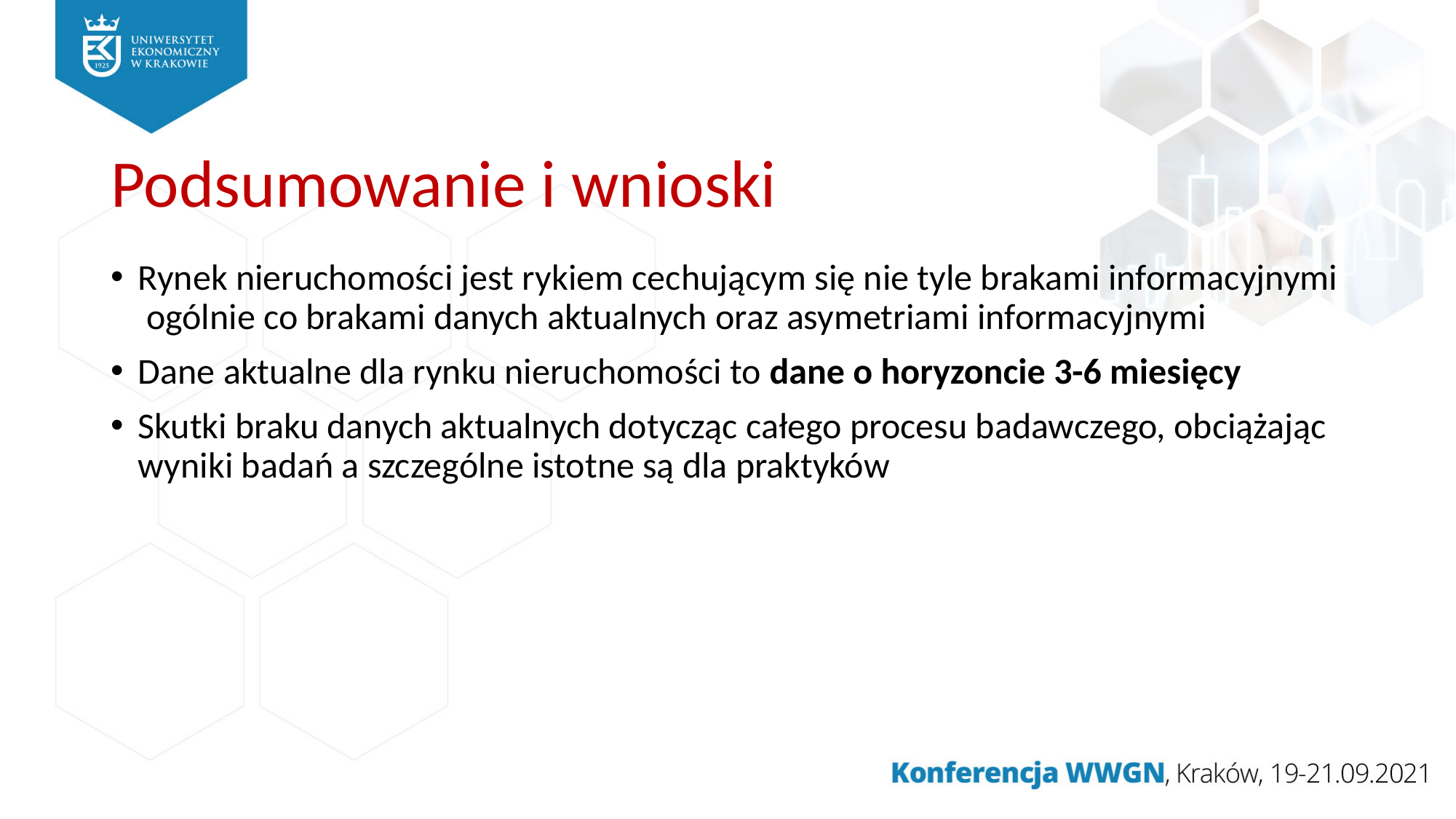

# Podsumowanie i wnioski
Rynek nieruchomości jest rykiem cechującym się nie tyle brakami informacyjnymi  ogólnie co brakami danych aktualnych oraz asymetriami informacyjnymi
Dane aktualne dla rynku nieruchomości to dane o horyzoncie 3-6 miesięcy
Skutki braku danych aktualnych dotycząc całego procesu badawczego, obciążając wyniki badań a szczególne istotne są dla praktyków